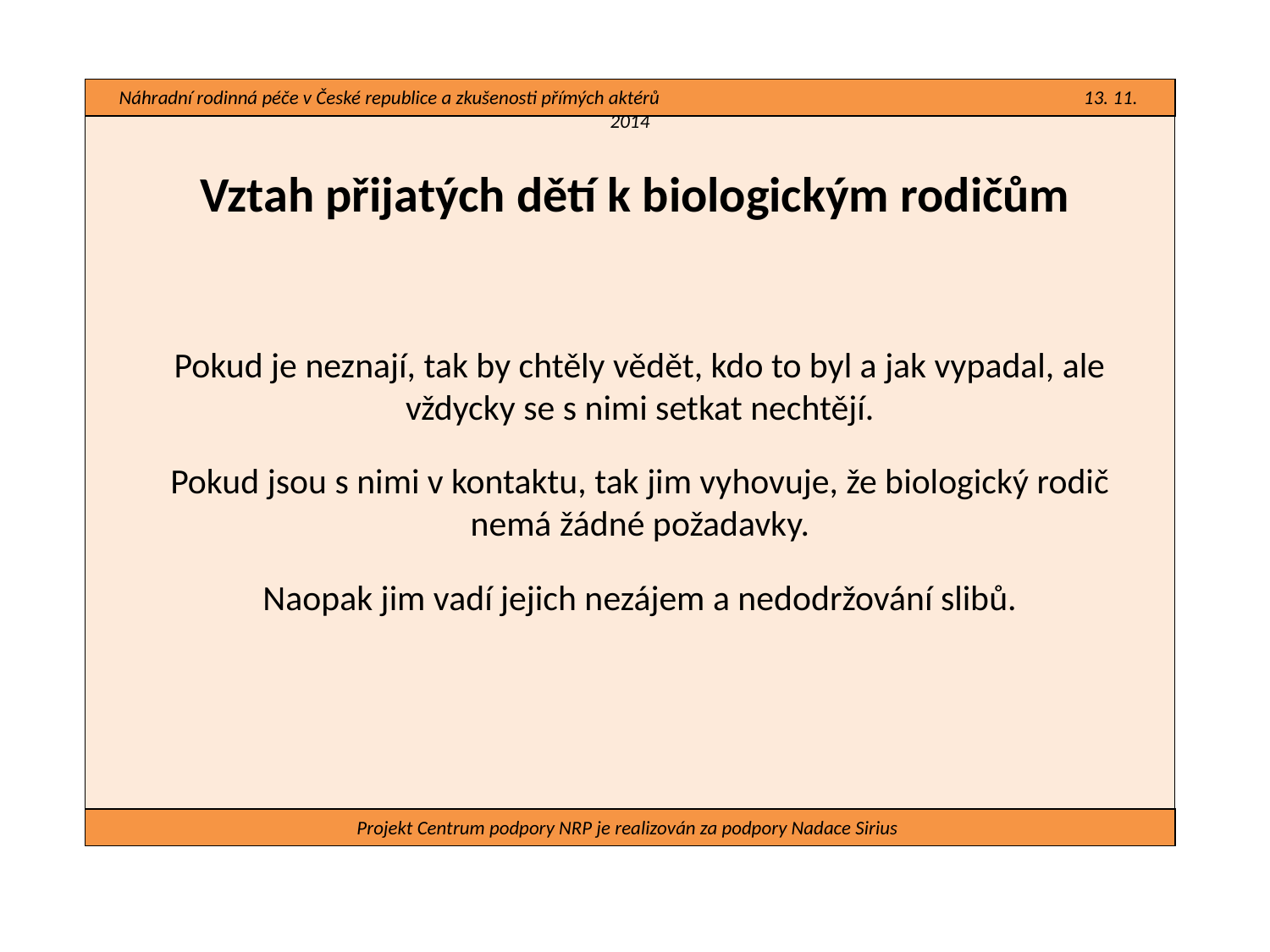

Náhradní rodinná péče v České republice a zkušenosti přímých aktérů                                                                                                13. 11. 2014
#
Vztah přijatých dětí k biologickým rodičům
Pokud je neznají, tak by chtěly vědět, kdo to byl a jak vypadal, ale vždycky se s nimi setkat nechtějí.
Pokud jsou s nimi v kontaktu, tak jim vyhovuje, že biologický rodič nemá žádné požadavky.
Naopak jim vadí jejich nezájem a nedodržování slibů.

Projekt Centrum podpory NRP je realizován za podpory Nadace Sirius